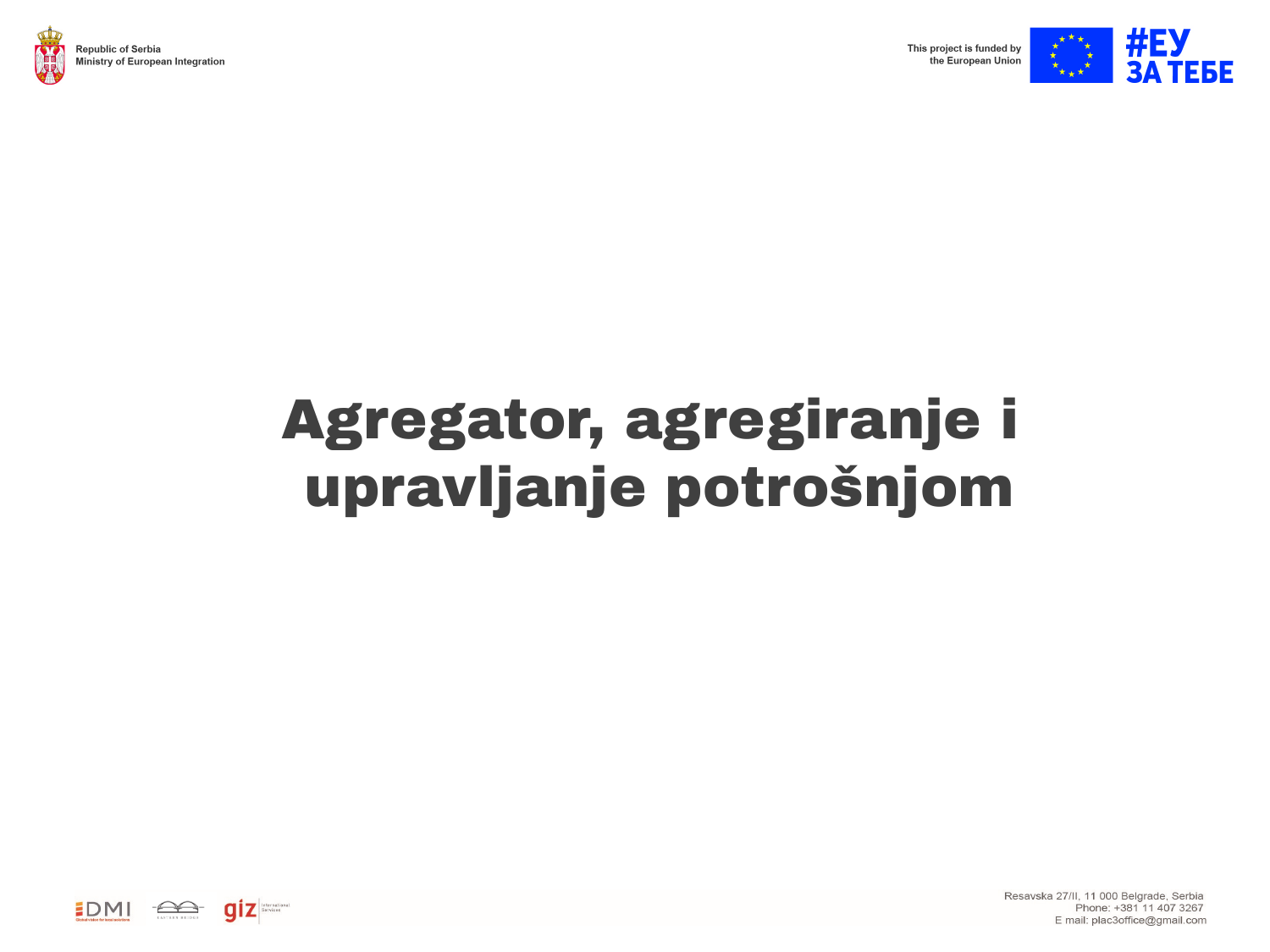

31
# Agregator, agregiranje i upravljanje potrošnjom